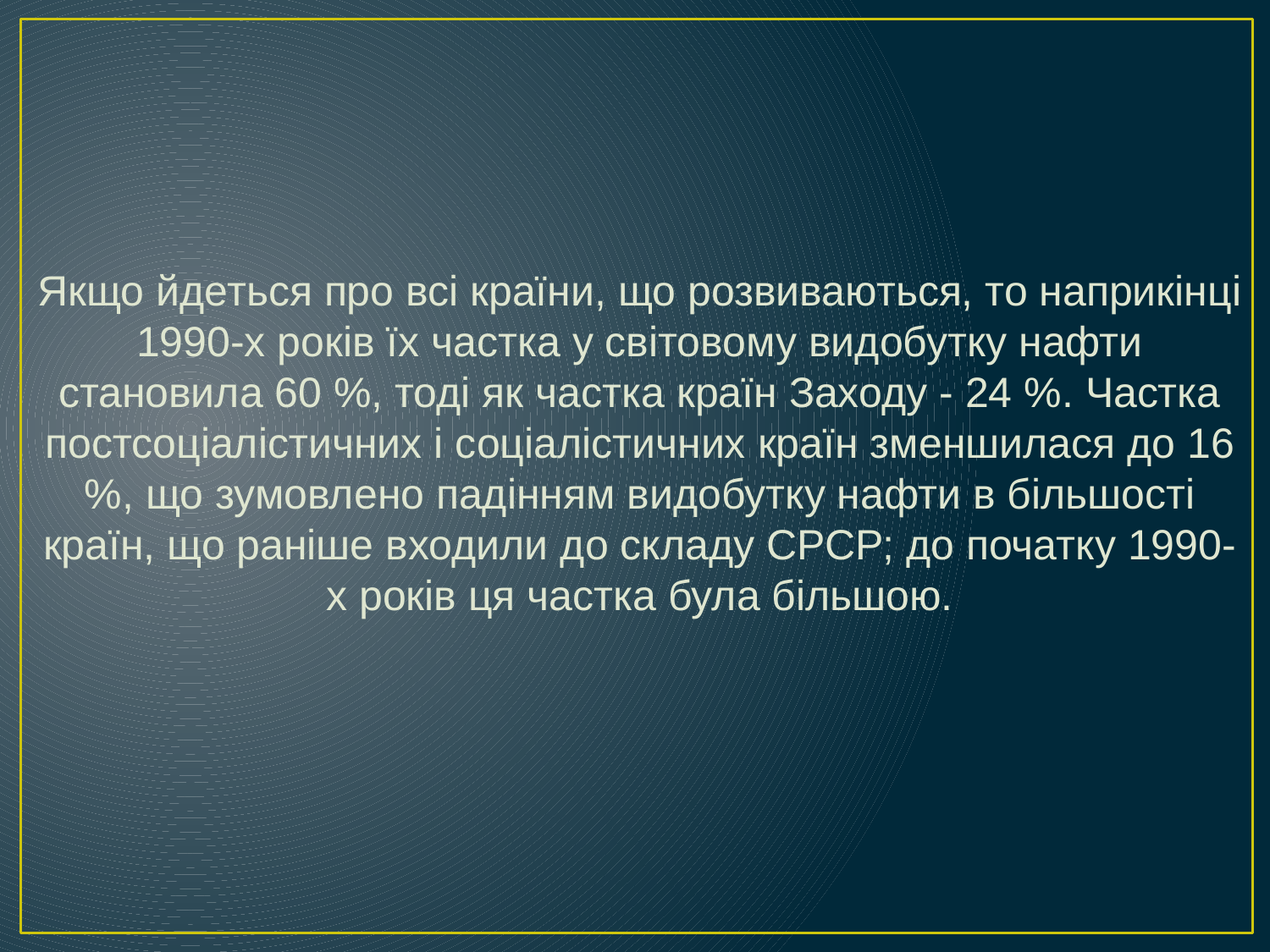

Якщо йдеться про всі країни, що розвиваються, то наприкінці 1990-х років їх частка у світовому видобутку нафти становила 60 %, тоді як частка країн Заходу - 24 %. Частка постсоціалістичних і соціалістичних країн зменшилася до 16 %, що зумовлено падінням видобутку нафти в більшості країн, що раніше входили до складу СРСР; до початку 1990-х років ця частка була більшою.